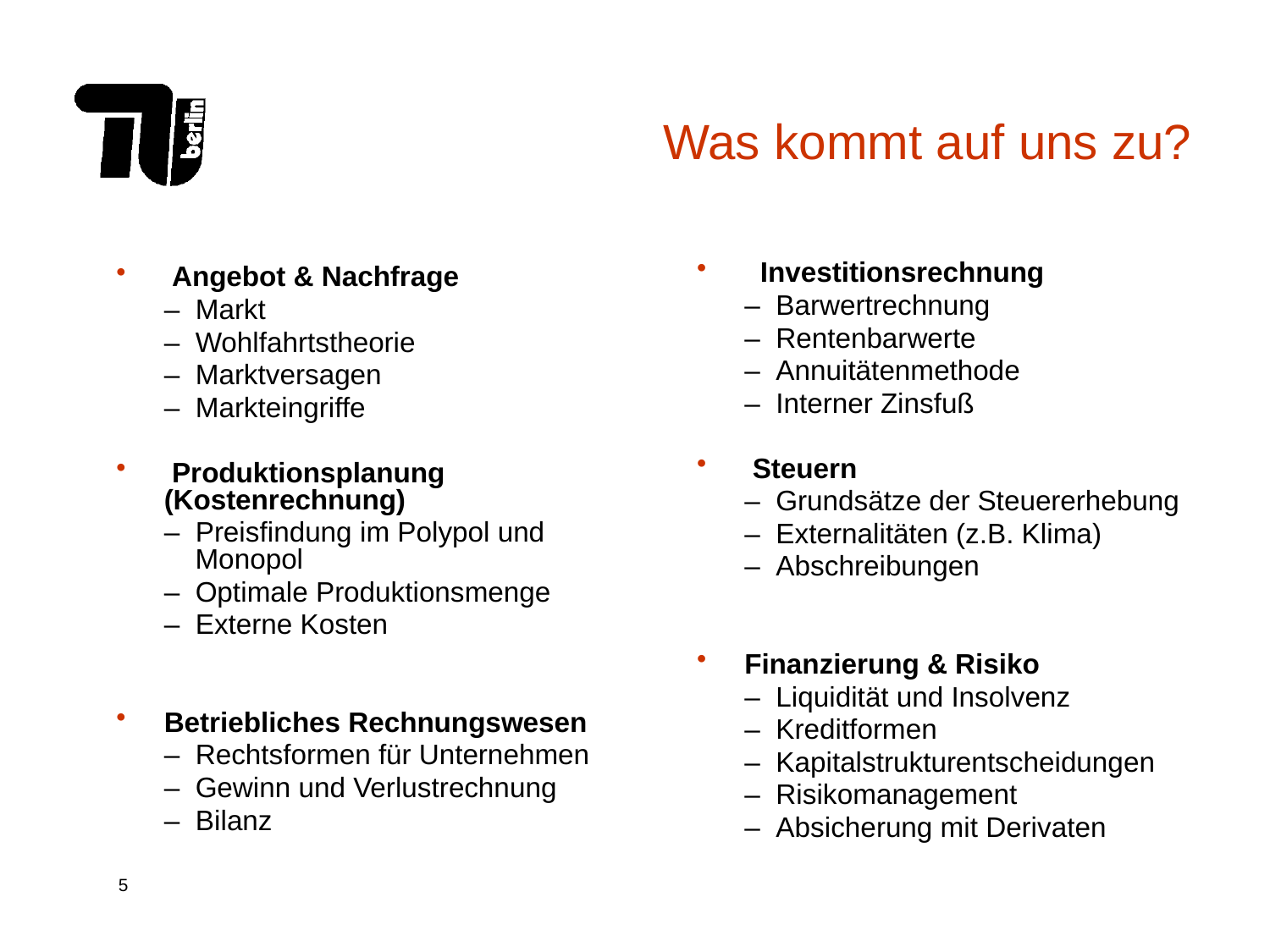

# Was kommt auf uns zu?

 Angebot & Nachfrage
	–  Markt
	–  Wohlfahrtstheorie
	–  Marktversagen
	–  Markteingriffe

 Produktionsplanung (Kostenrechnung)
	–  Preisfindung im Polypol und
    Monopol
	–  Optimale Produktionsmenge
	–  Externe Kosten

Betriebliches Rechnungswesen
	–  Rechtsformen für Unternehmen
	–  Gewinn und Verlustrechnung
	–  Bilanz

  Investitionsrechnung
	–  Barwertrechnung
	–  Rentenbarwerte
	–  Annuitätenmethode
	–  Interner Zinsfuß

 Steuern
	–  Grundsätze der Steuererhebung
	–  Externalitäten (z.B. Klima)
	–  Abschreibungen

Finanzierung & Risiko
	–  Liquidität und Insolvenz
	–  Kreditformen
	–  Kapitalstrukturentscheidungen
	–  Risikomanagement
	–  Absicherung mit Derivaten